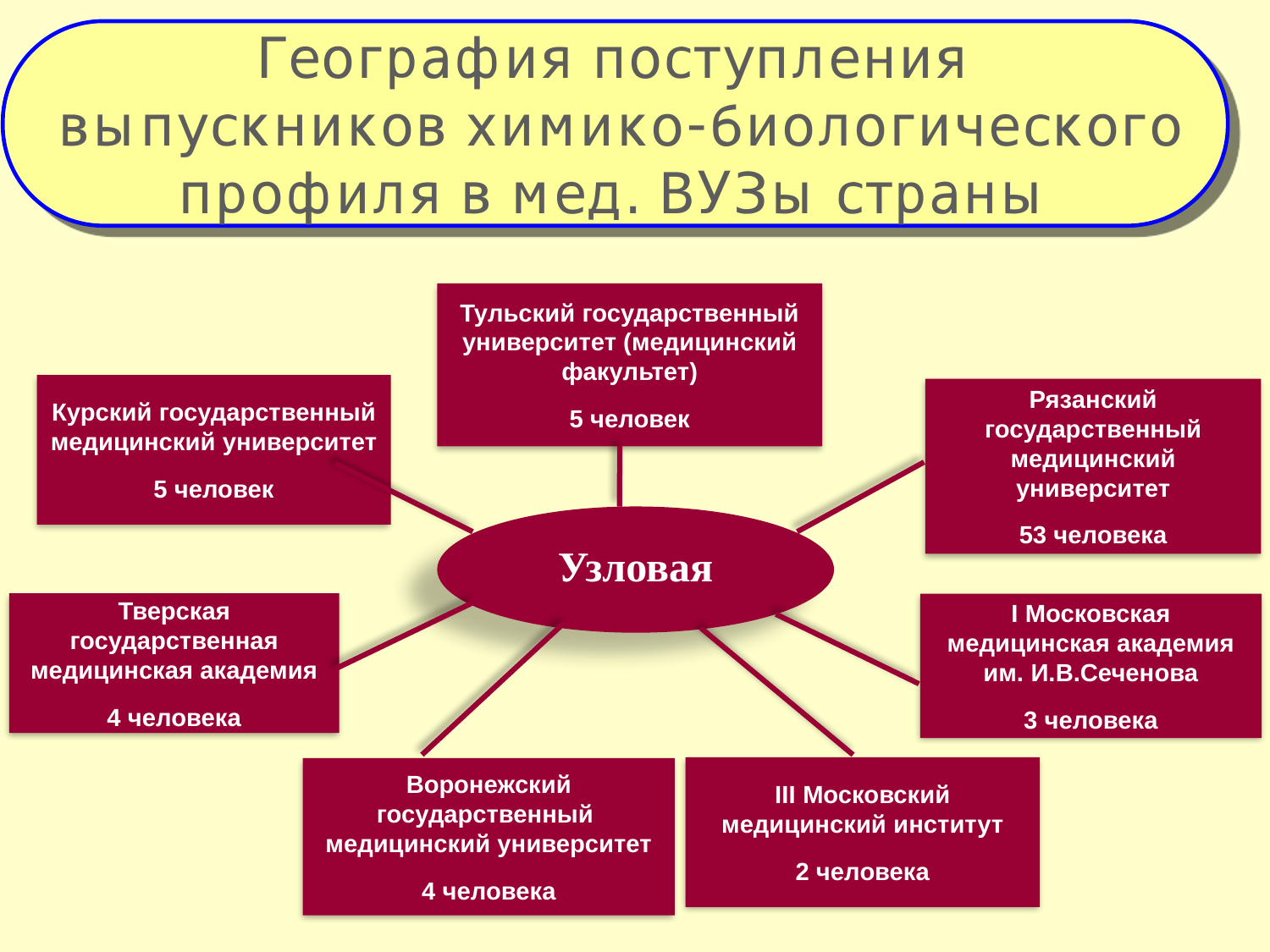

География поступления
 выпускников химико-биологического
профиля в мед. ВУЗы страны
Тульский государственный университет (медицинский факультет)
5 человек
Курский государственный медицинский университет
5 человек
Рязанский государственный медицинский университет
53 человека
Узловая
Тверская государственная медицинская академия
4 человека
I Московская медицинская академия им. И.В.Сеченова
3 человека
III Московский медицинский институт
2 человека
Воронежский государственный  медицинский университет
4 человека